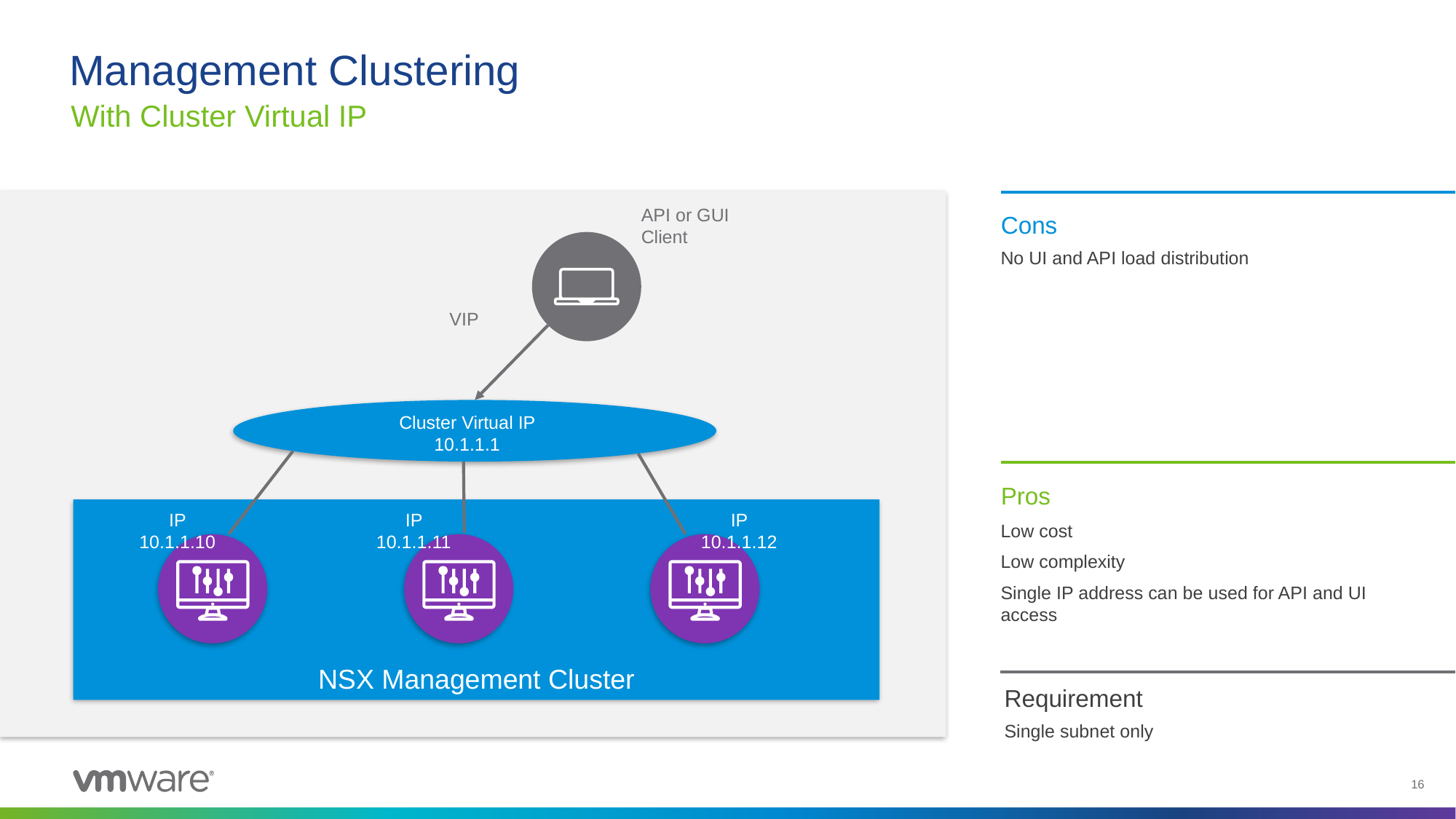

# Management Clustering
With Cluster Virtual IP
Cons
API or GUI Client

No UI and API load distribution
VIP

Cluster Virtual IP 10.1.1.1
Pros

IP 10.1.1.10
IP 10.1.1.11
IP 10.1.1.12
Low cost
Low complexity
Single IP address can be used for API and UI access

NSX Management Cluster
Requirement
Single subnet only